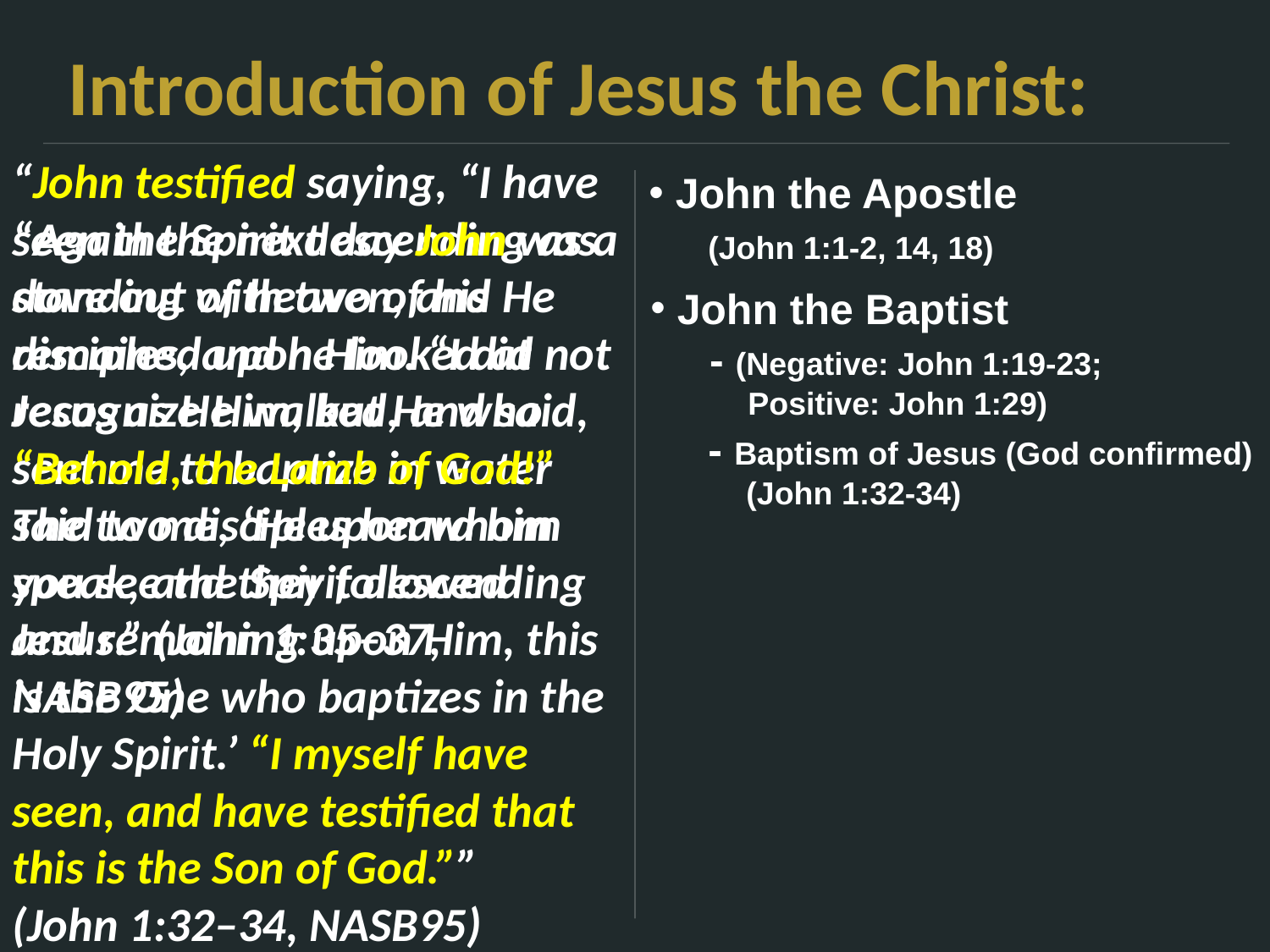

Introduction of Jesus the Christ:
“John testified saying, “I have seen the Spirit descending as a dove out of heaven, and He remained upon Him. “I did not recognize Him, but He who sent me to baptize in water said to me, ‘He upon whom you see the Spirit descending and remaining upon Him, this is the One who baptizes in the Holy Spirit.’ “I myself have seen, and have testified that this is the Son of God.””
(John 1:32–34, NASB95)
 John the Apostle
     (John 1:1-2, 14, 18)
“Again the next day John was standing with two of his disciples, and he looked at Jesus as He walked, and said, “Behold, the Lamb of God!” The two disciples heard him speak, and they followed Jesus.” (John 1:35–37, NASB95)
 John the Baptist
     - (Negative: John 1:19-23;
           Positive: John 1:29)
     - Baptism of Jesus (God confirmed)
           (John 1:32-34)